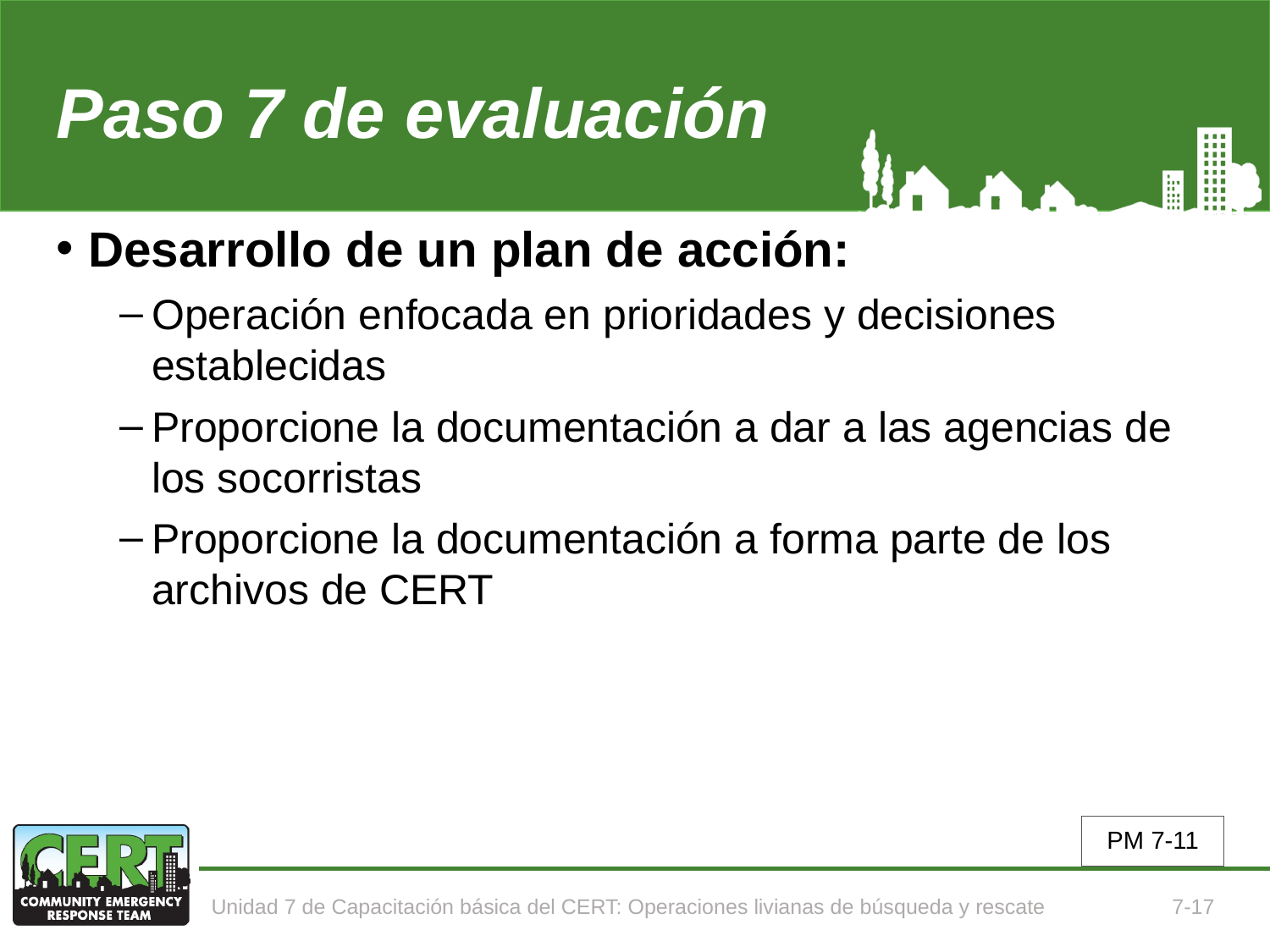

# Paso 7 de evaluación
Desarrollo de un plan de acción:
Operación enfocada en prioridades y decisiones establecidas
Proporcione la documentación a dar a las agencias de los socorristas
Proporcione la documentación a forma parte de los archivos de CERT
PM 7-11
Unidad 7 de Capacitación básica del CERT: Operaciones livianas de búsqueda y rescate
7-17